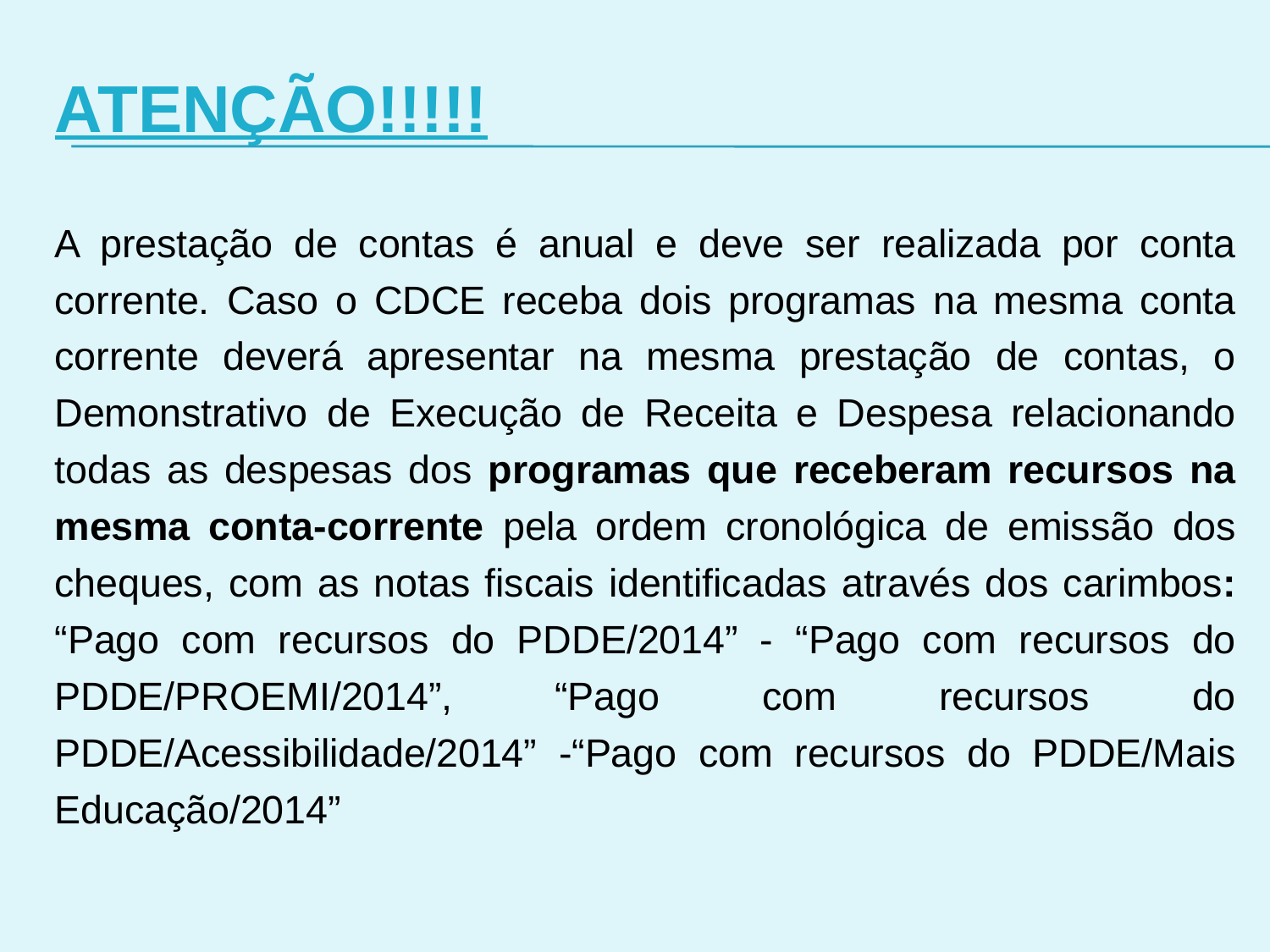

ATENÇÃO!!!!!

A prestação de contas é anual e deve ser realizada por conta corrente. Caso o CDCE receba dois programas na mesma conta corrente deverá apresentar na mesma prestação de contas, o Demonstrativo de Execução de Receita e Despesa relacionando todas as despesas dos programas que receberam recursos na mesma conta-corrente pela ordem cronológica de emissão dos cheques, com as notas fiscais identificadas através dos carimbos: “Pago com recursos do PDDE/2014” - “Pago com recursos do PDDE/PROEMI/2014”, “Pago com recursos do PDDE/Acessibilidade/2014” -“Pago com recursos do PDDE/Mais Educação/2014”